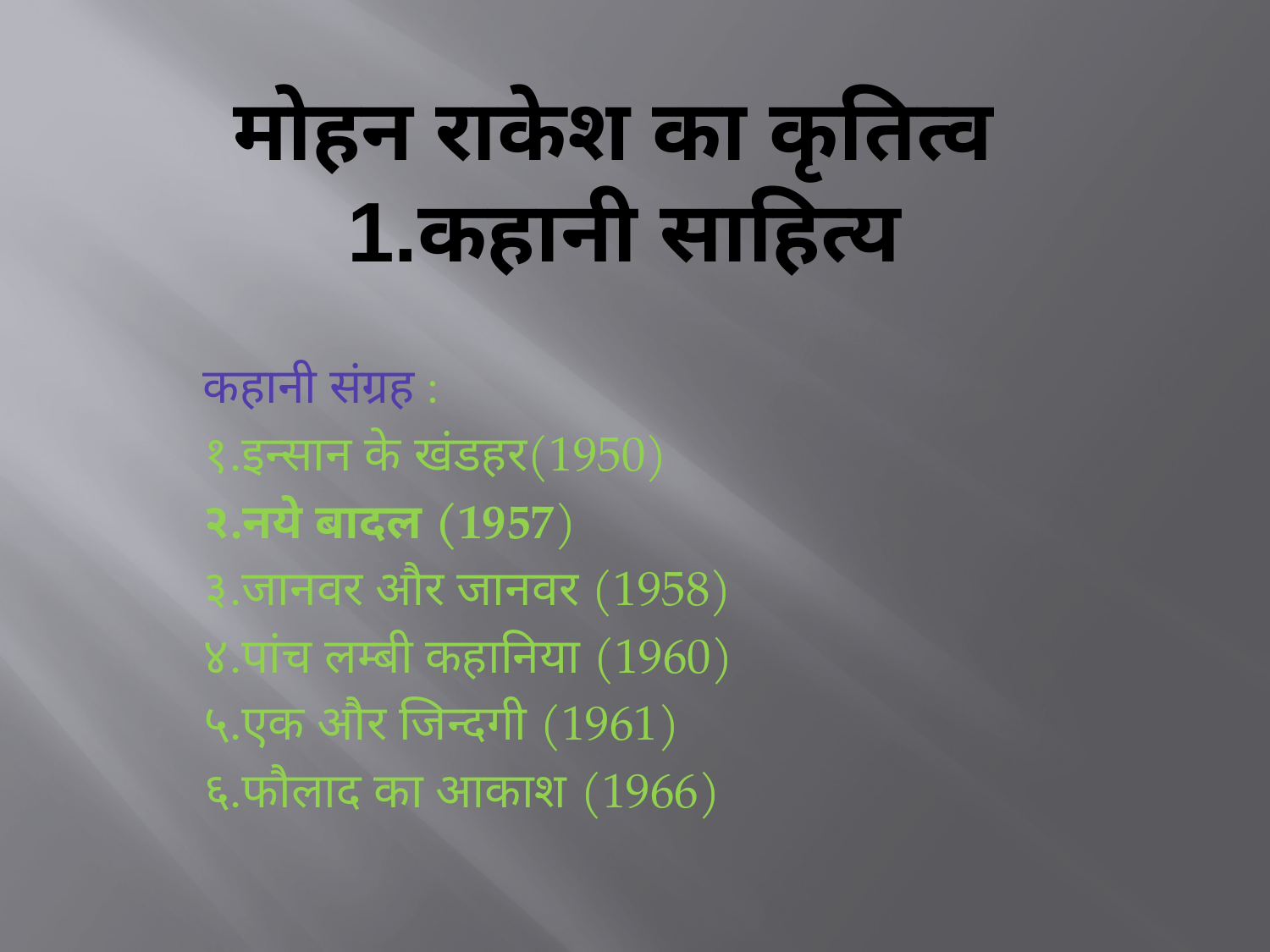

# मोहन राकेश का कृतित्व 1.कहानी साहित्य
कहानी संग्रह :
१.इन्सान के खंडहर(1950)
२.नये बादल (1957)
३.जानवर और जानवर (1958)
४.पांच लम्बी कहानिया (1960)
५.एक और जिन्दगी (1961)
६.फौलाद का आकाश (1966)